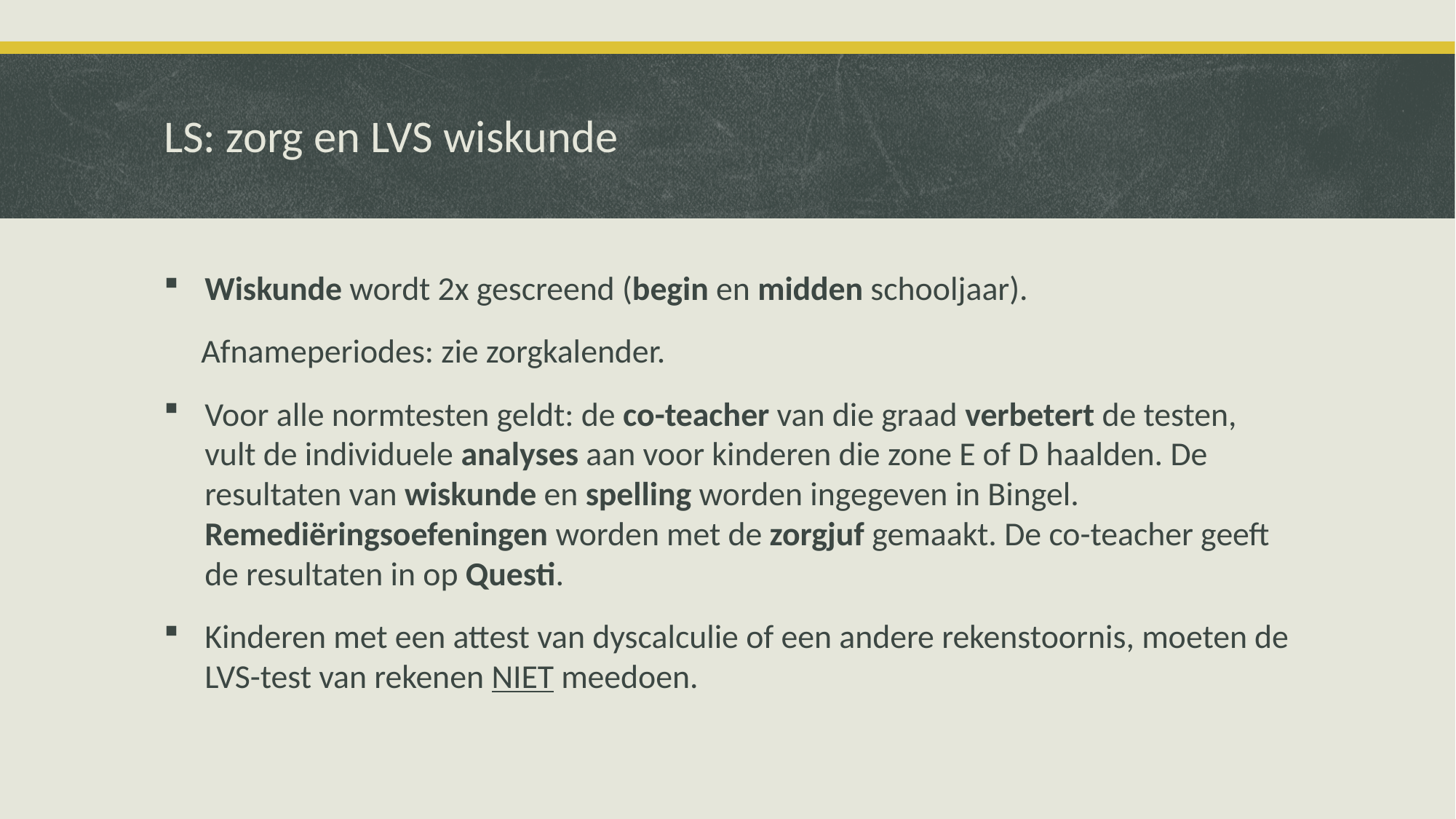

# LS: zorg en LVS wiskunde
Wiskunde wordt 2x gescreend (begin en midden schooljaar).
     Afnameperiodes: zie zorgkalender.
Voor alle normtesten geldt: de co-teacher van die graad verbetert de testen, vult de individuele analyses aan voor kinderen die zone E of D haalden. De resultaten van wiskunde en spelling worden ingegeven in Bingel. Remediëringsoefeningen worden met de zorgjuf gemaakt. De co-teacher geeft de resultaten in op Questi.
Kinderen met een attest van dyscalculie of een andere rekenstoornis, moeten de LVS-test van rekenen NIET meedoen.